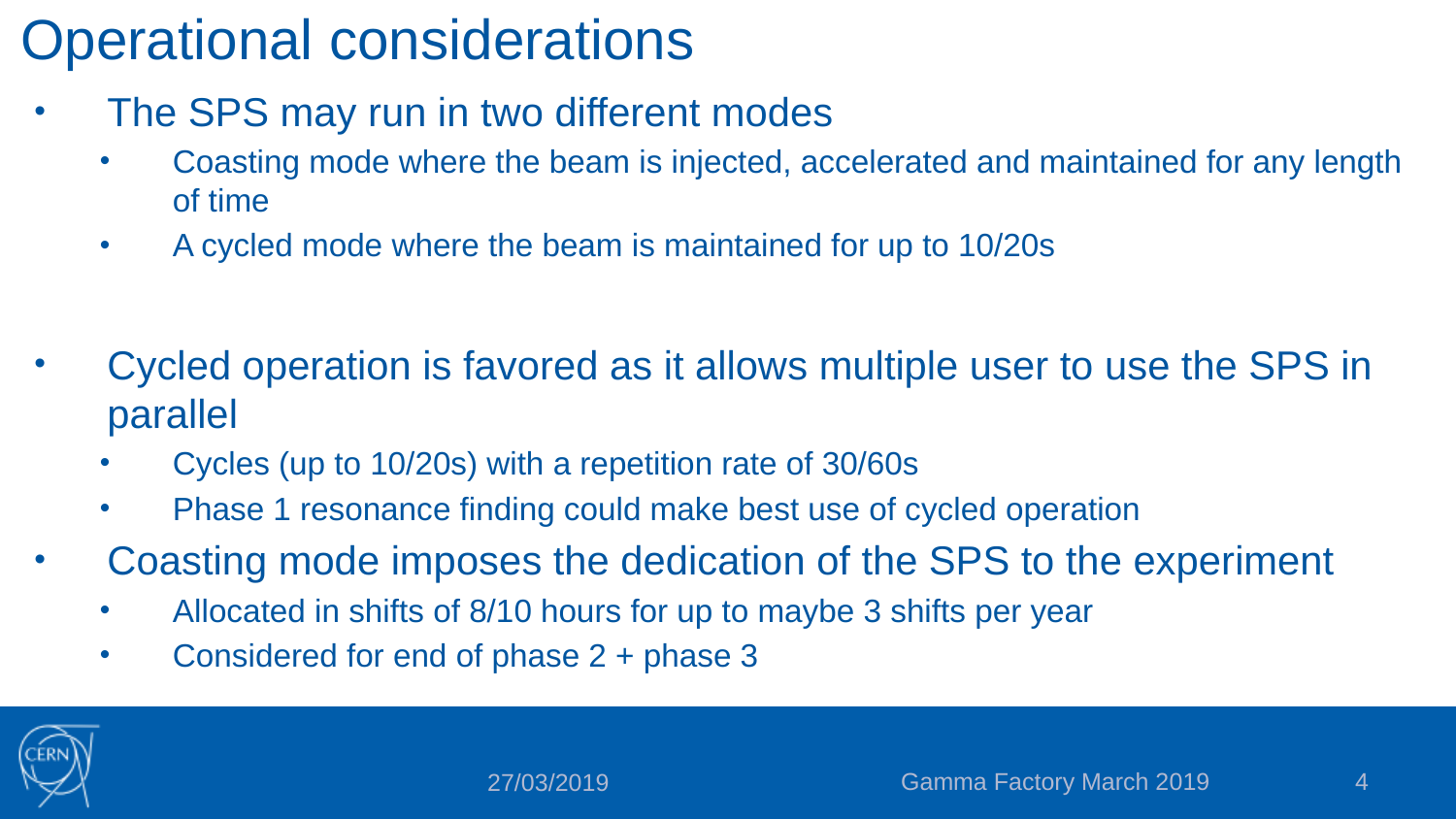

# Operational considerations
The SPS may run in two different modes
Coasting mode where the beam is injected, accelerated and maintained for any length of time
A cycled mode where the beam is maintained for up to 10/20s

Cycled operation is favored as it allows multiple user to use the SPS in parallel
Cycles (up to 10/20s) with a repetition rate of 30/60s
Phase 1 resonance finding could make best use of cycled operation
Coasting mode imposes the dedication of the SPS to the experiment
Allocated in shifts of 8/10 hours for up to maybe 3 shifts per year
Considered for end of phase 2 + phase 3
Gamma Factory March 2019
4
27/03/2019